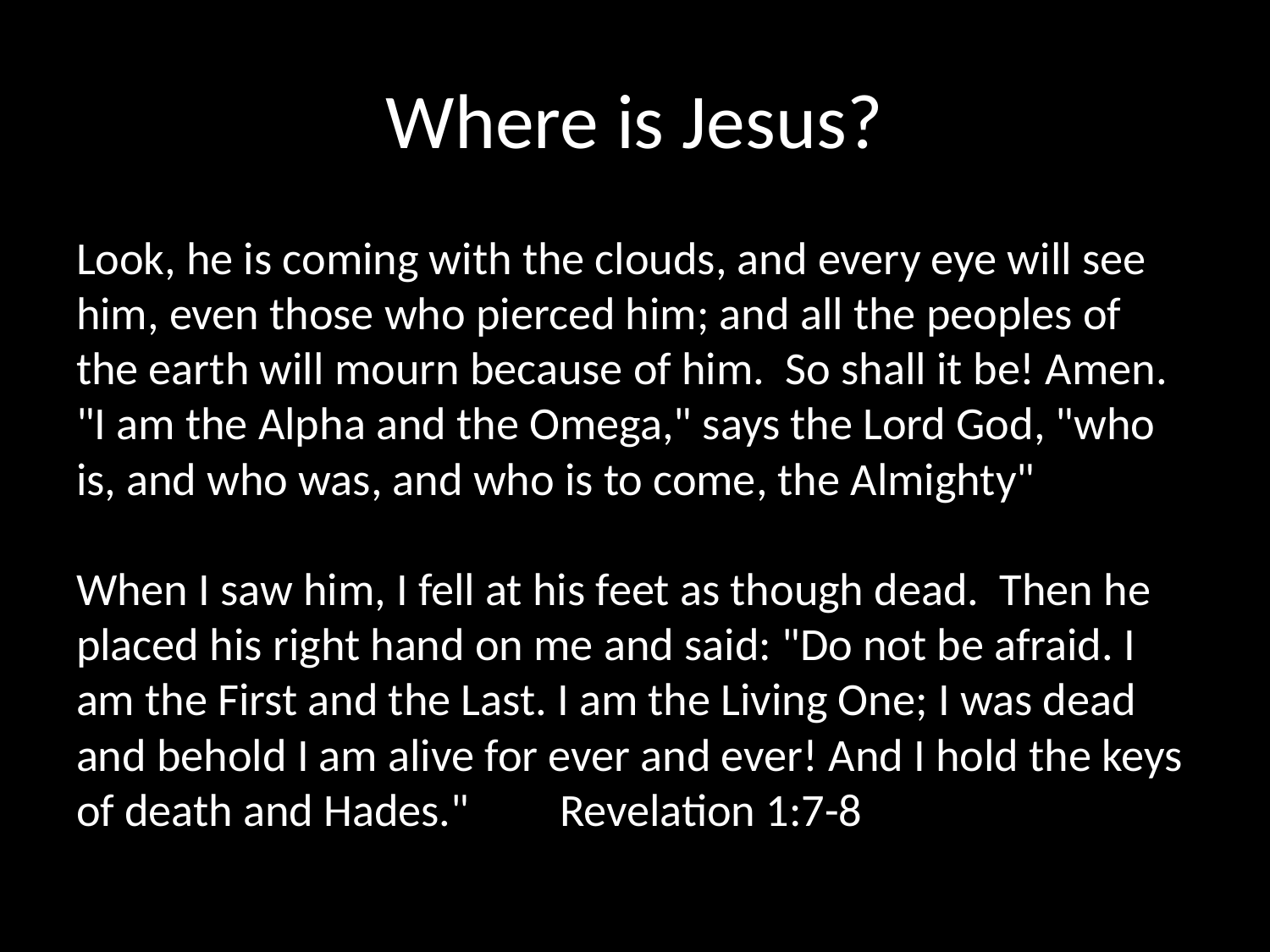

# Where is Jesus?
Look, he is coming with the clouds, and every eye will see him, even those who pierced him; and all the peoples of the earth will mourn because of him.  So shall it be! Amen.
"I am the Alpha and the Omega," says the Lord God, "who is, and who was, and who is to come, the Almighty"

When I saw him, I fell at his feet as though dead.  Then he placed his right hand on me and said: "Do not be afraid. I am the First and the Last. I am the Living One; I was dead and behold I am alive for ever and ever! And I hold the keys of death and Hades."			    Revelation 1:7-8